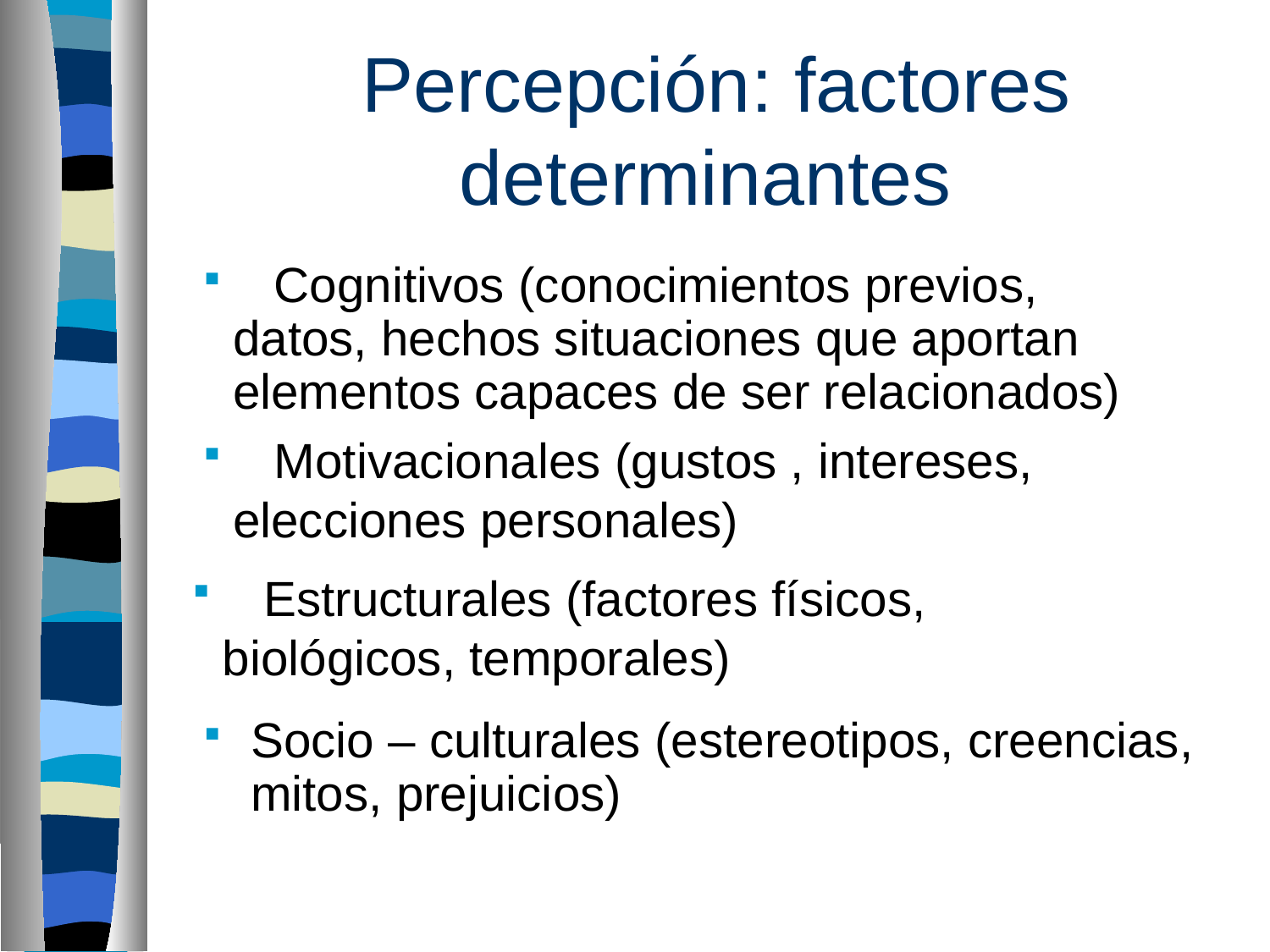

# Percepción: factores determinantes
   Cognitivos (conocimientos previos, datos, hechos situaciones que aportan elementos capaces de ser relacionados)
   Motivacionales (gustos , intereses, elecciones personales)
   Estructurales (factores físicos, biológicos, temporales)
Socio – culturales (estereotipos, creencias, mitos, prejuicios)